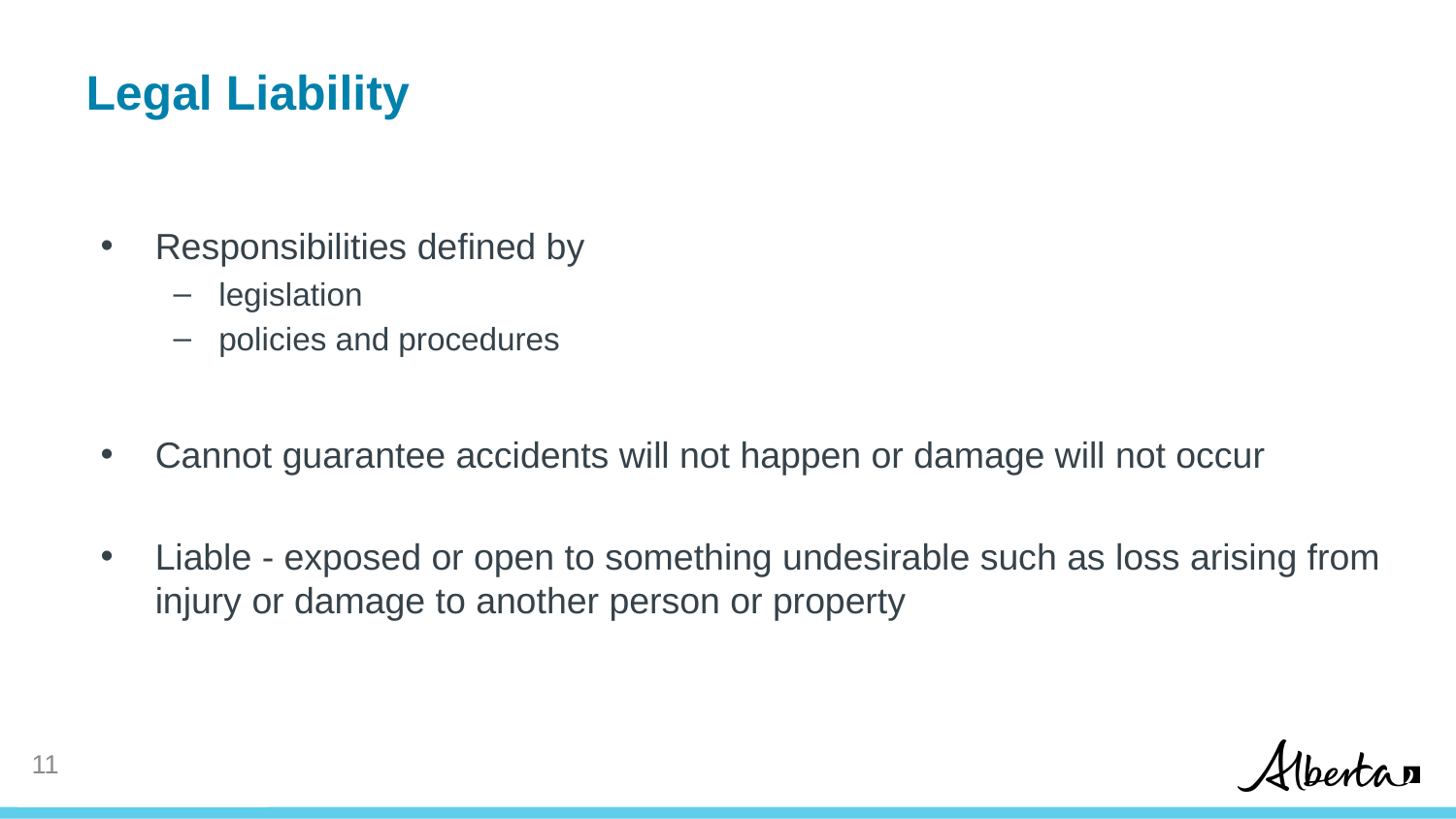

# Legal Liability
Responsibilities defined by
legislation
policies and procedures

Cannot guarantee accidents will not happen or damage will not occur

Liable - exposed or open to something undesirable such as loss arising from injury or damage to another person or property
11